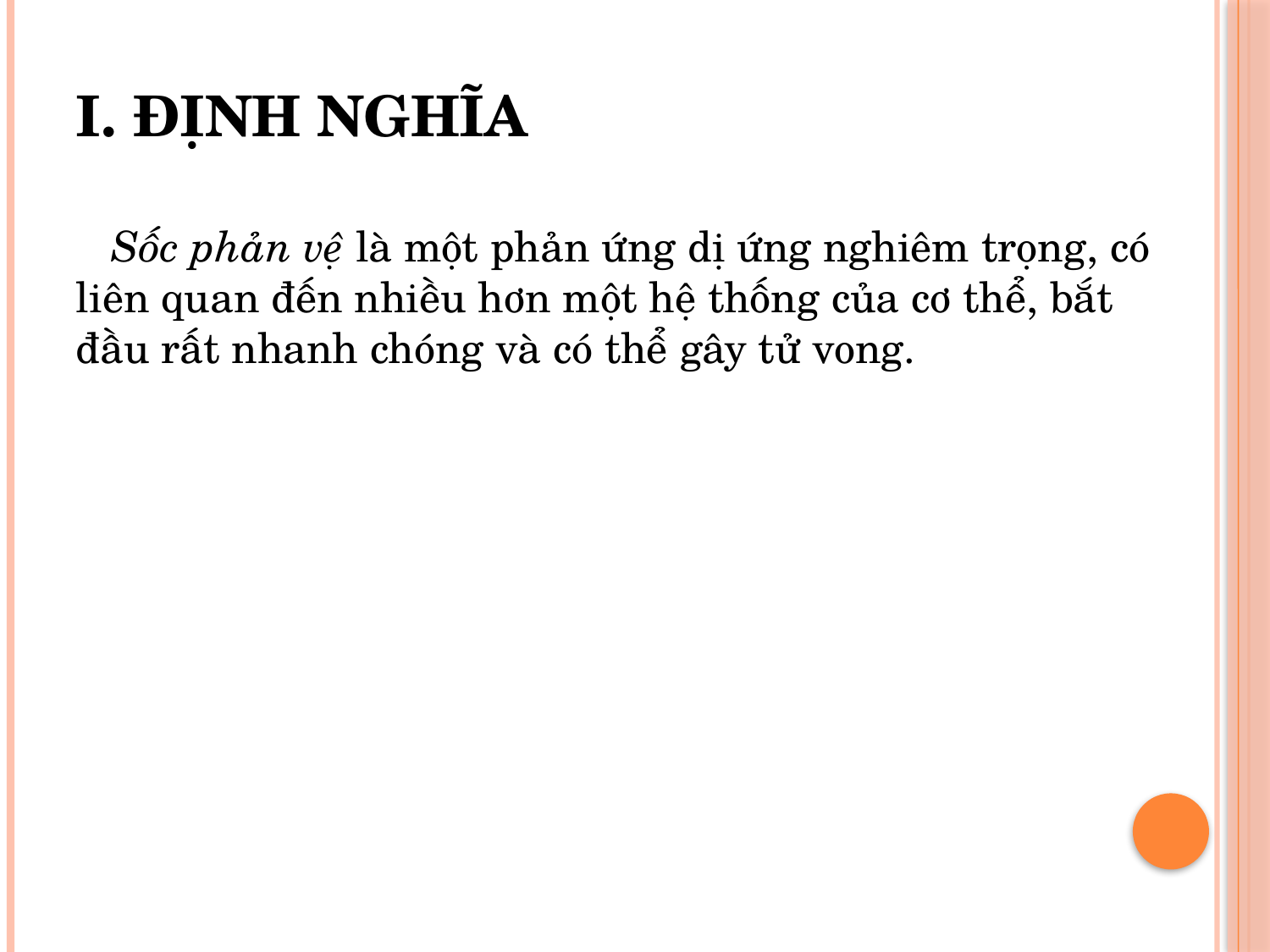

I. ĐỊNH NGHĨA

   Sốc phản vệ là một phản ứng dị ứng nghiêm trọng, có liên quan đến nhiều hơn một hệ thống của cơ thể, bắt đầu rất nhanh chóng và có thể gây tử vong.